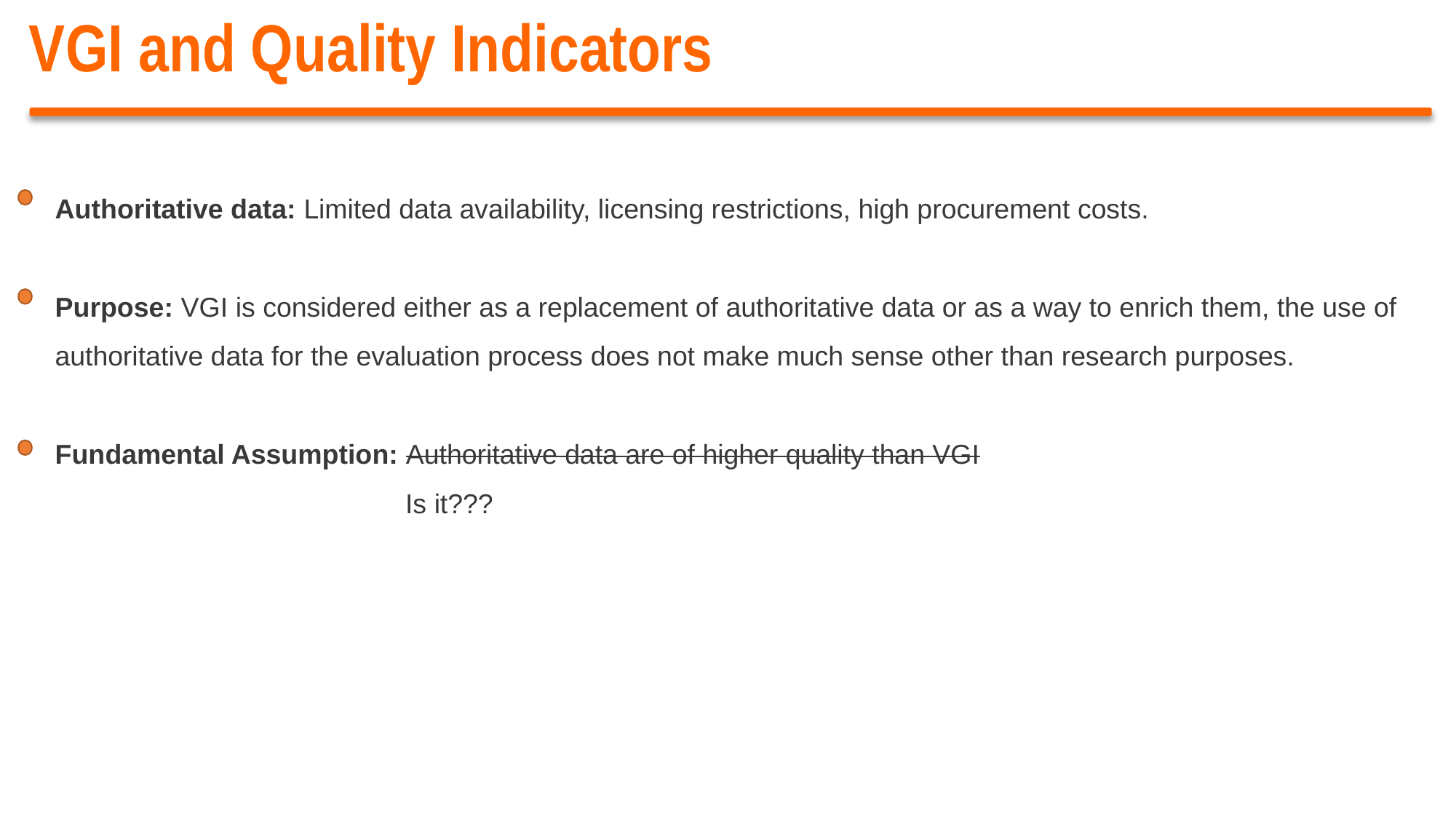

VGI and Quality Indicators
Authoritative data: Limited data availability, licensing restrictions, high procurement costs.

Purpose: VGI is considered either as a replacement of authoritative data or as a way to enrich them, the use of authoritative data for the evaluation process does not make much sense other than research purposes.

Fundamental Assumption: Authoritative data are of higher quality than VGI
			   Is it???